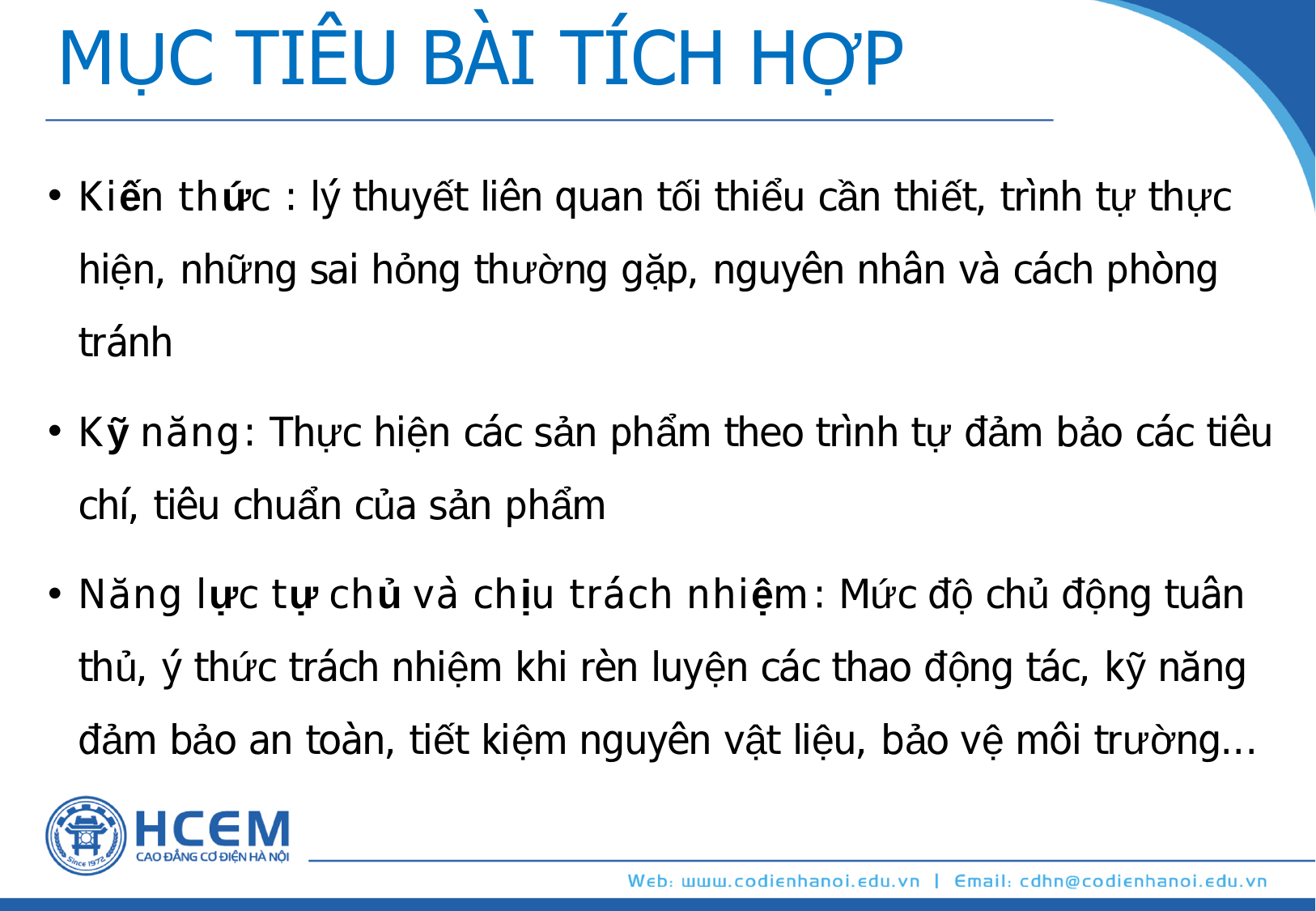

# MỤC TIÊU BÀI TÍCH HỢP
Kiến thức : lý thuyết liên quan tối thiểu cần thiết, trình tự thực hiện, những sai hỏng thường gặp, nguyên nhân và cách phòng tránh
Kỹ năng: Thực hiện các sản phẩm theo trình tự đảm bảo các tiêu chí, tiêu chuẩn của sản phẩm
Năng lực tự chủ và chịu trách nhiệm: Mức độ chủ động tuân thủ, ý thức trách nhiệm khi rèn luyện các thao động tác, kỹ năng đảm bảo an toàn, tiết kiệm nguyên vật liệu, bảo vệ môi trường...